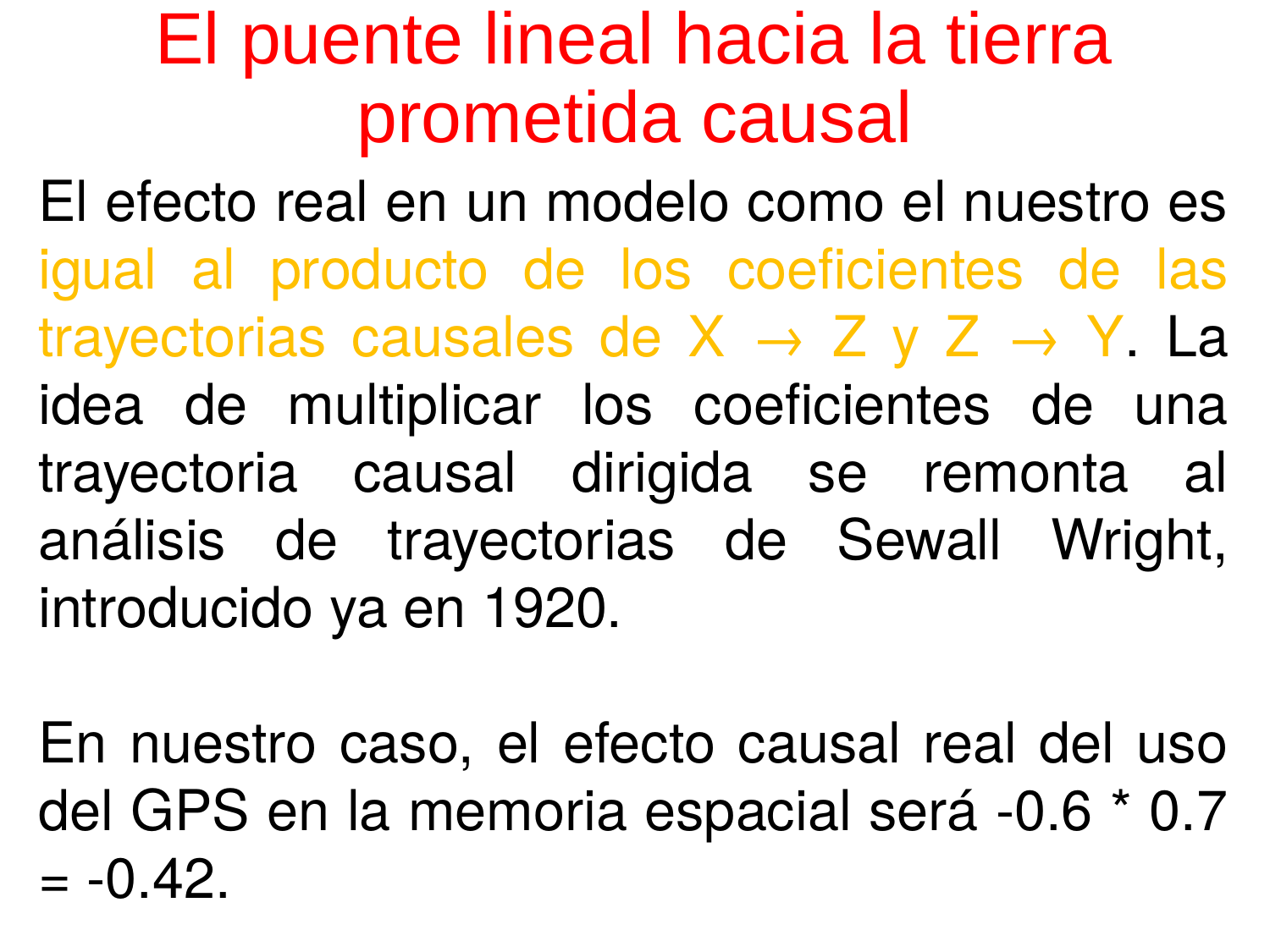

# El puente lineal hacia la tierra prometida causal
El efecto real en un modelo como el nuestro es igual al producto de los coeficientes de las trayectorias causales de X → Z y Z → Y. La idea de multiplicar los coeficientes de una trayectoria causal dirigida se remonta al análisis de trayectorias de Sewall Wright, introducido ya en 1920.

En nuestro caso, el efecto causal real del uso del GPS en la memoria espacial será -0.6 * 0.7 = -0.42.